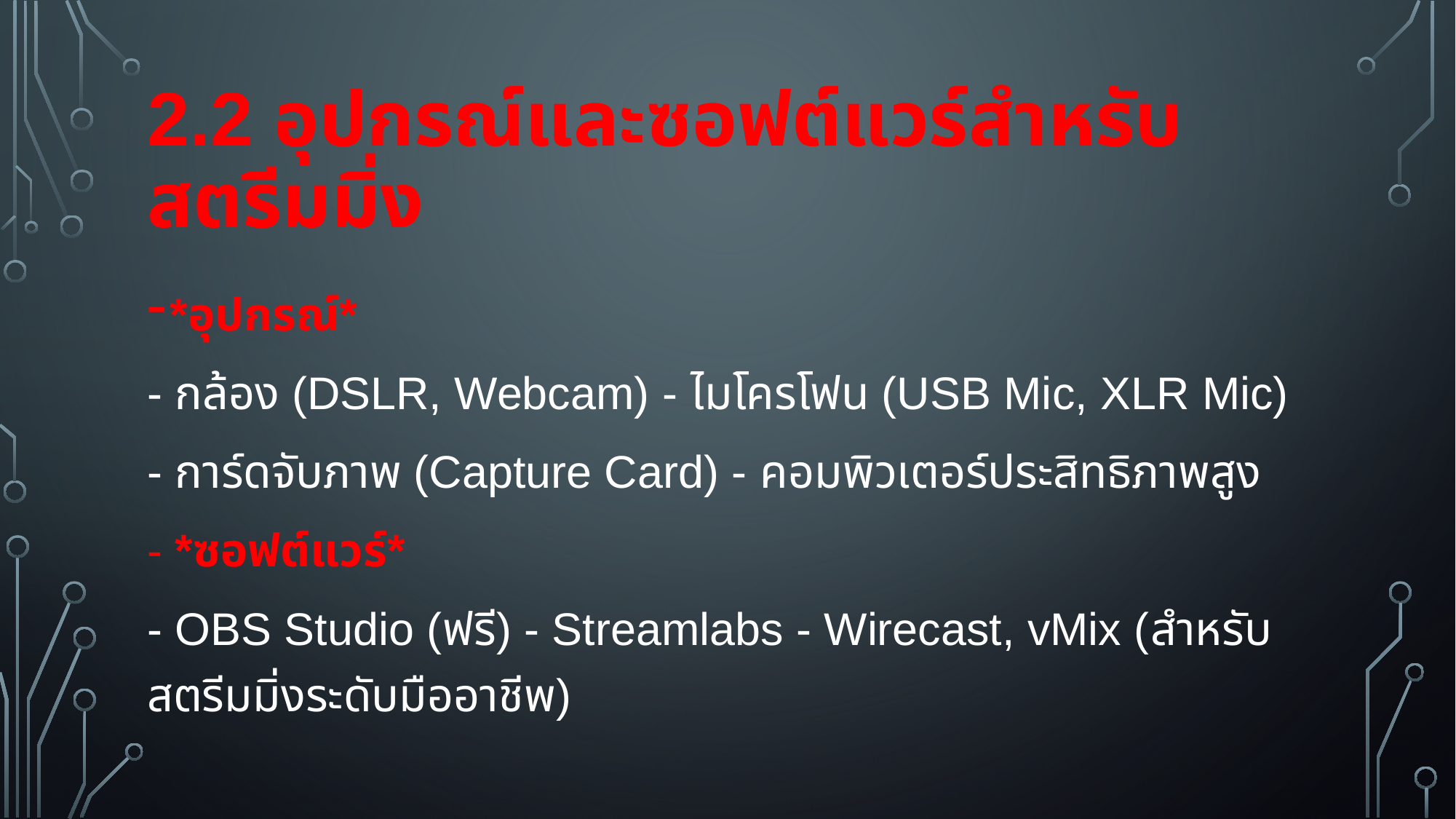

# 2.2 อุปกรณ์และซอฟต์แวร์สำหรับสตรีมมิ่ง
*อุปกรณ์*
- กล้อง (DSLR, Webcam) - ไมโครโฟน (USB Mic, XLR Mic)
- การ์ดจับภาพ (Capture Card) - คอมพิวเตอร์ประสิทธิภาพสูง
- *ซอฟต์แวร์*
- OBS Studio (ฟรี) - Streamlabs - Wirecast, vMix (สำหรับสตรีมมิ่งระดับมืออาชีพ)